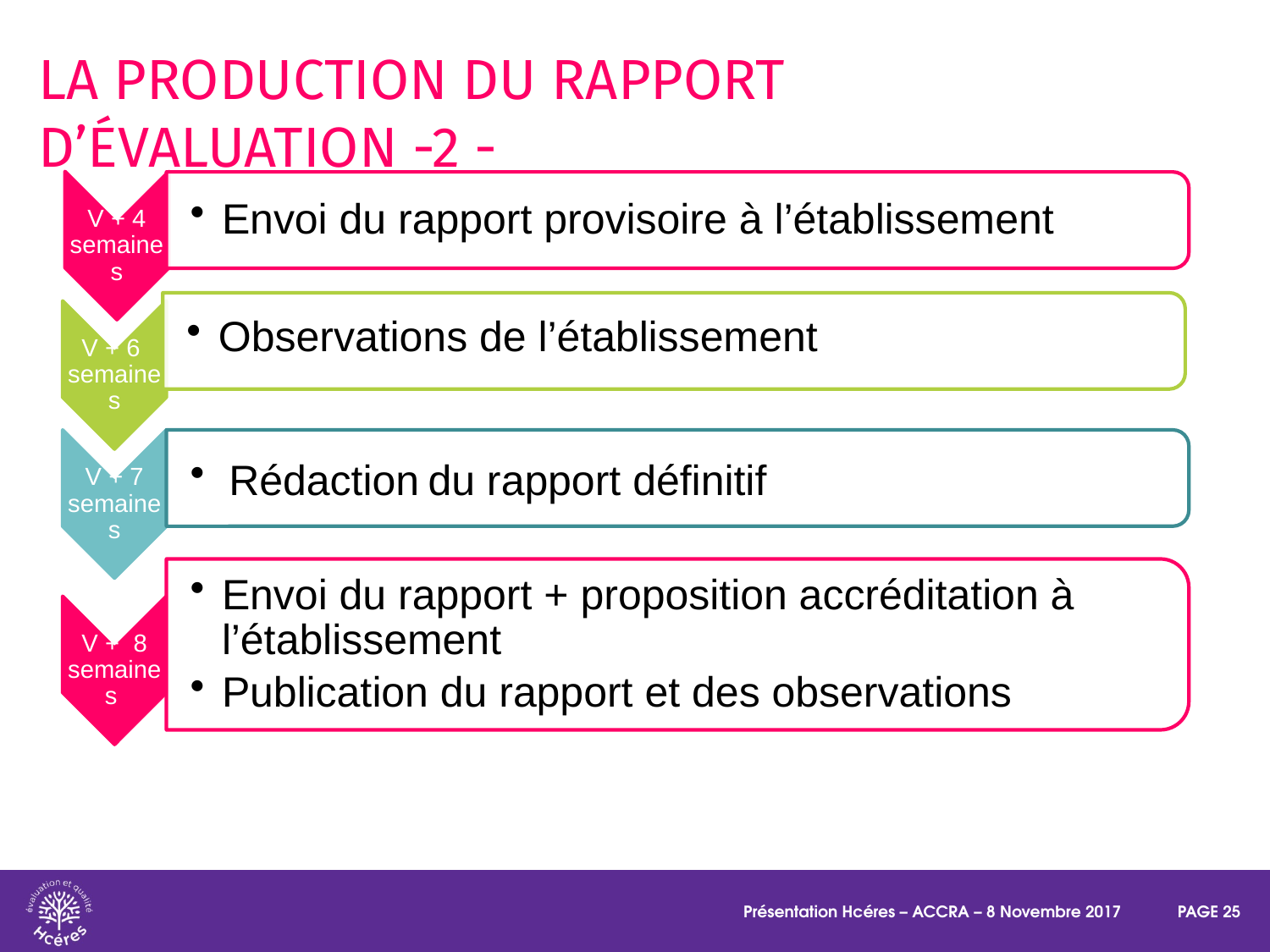

# La production du rapport d’évaluation -2 -
V + 4 semaines
Envoi du rapport provisoire à l’établissement
V + 6  semaines

Observations de l’établissement

V + 7 semaines
  Rédaction du rapport définitif
V +  8 semaines
Envoi du rapport + proposition accréditation à l’établissement
Publication du rapport et des observations